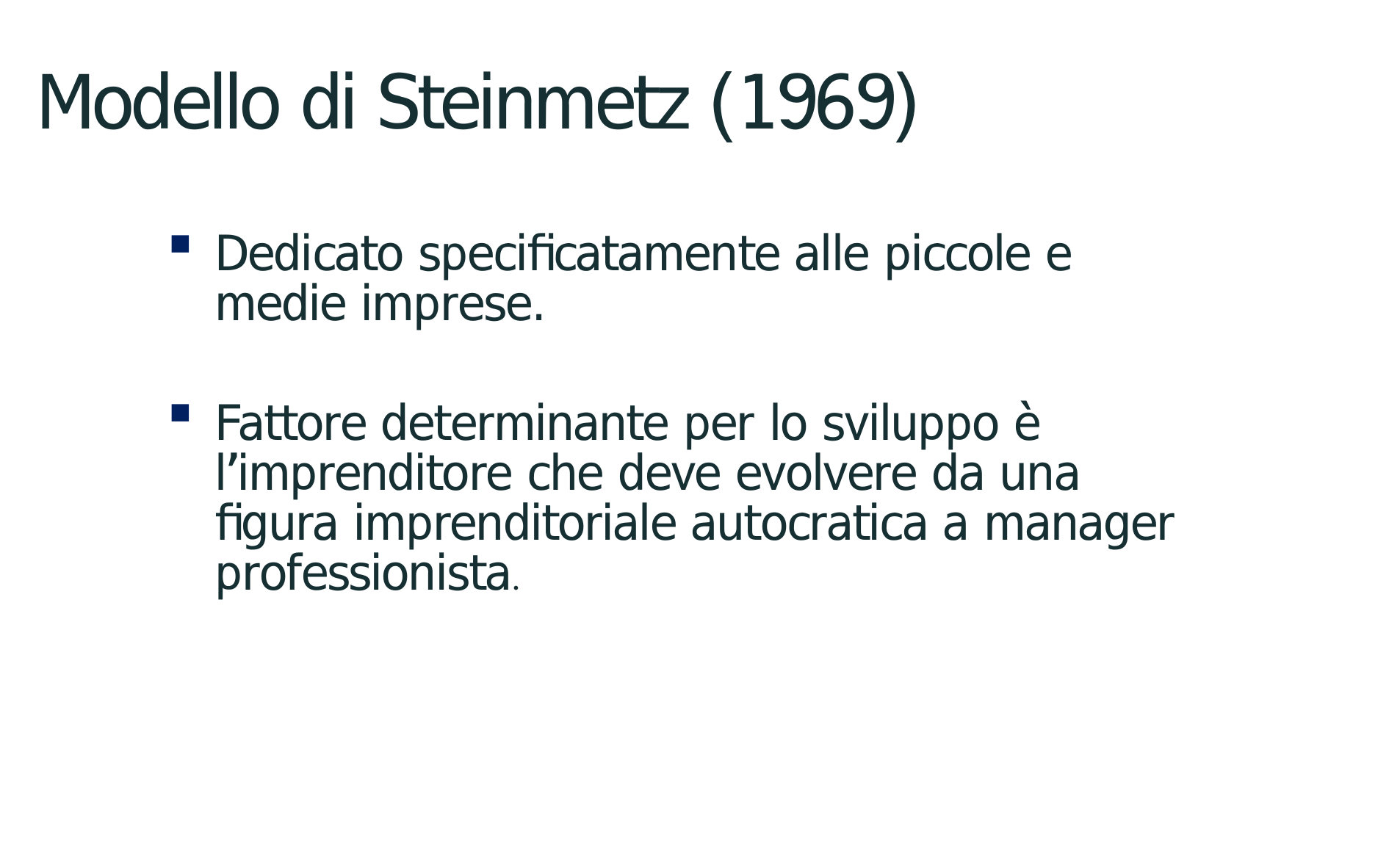

# Modello di Steinmetz (1969)
Dedicato specificatamente alle piccole e medie imprese.

Fattore determinante per lo sviluppo è l’imprenditore che deve evolvere da una figura imprenditoriale autocratica a manager professionista.